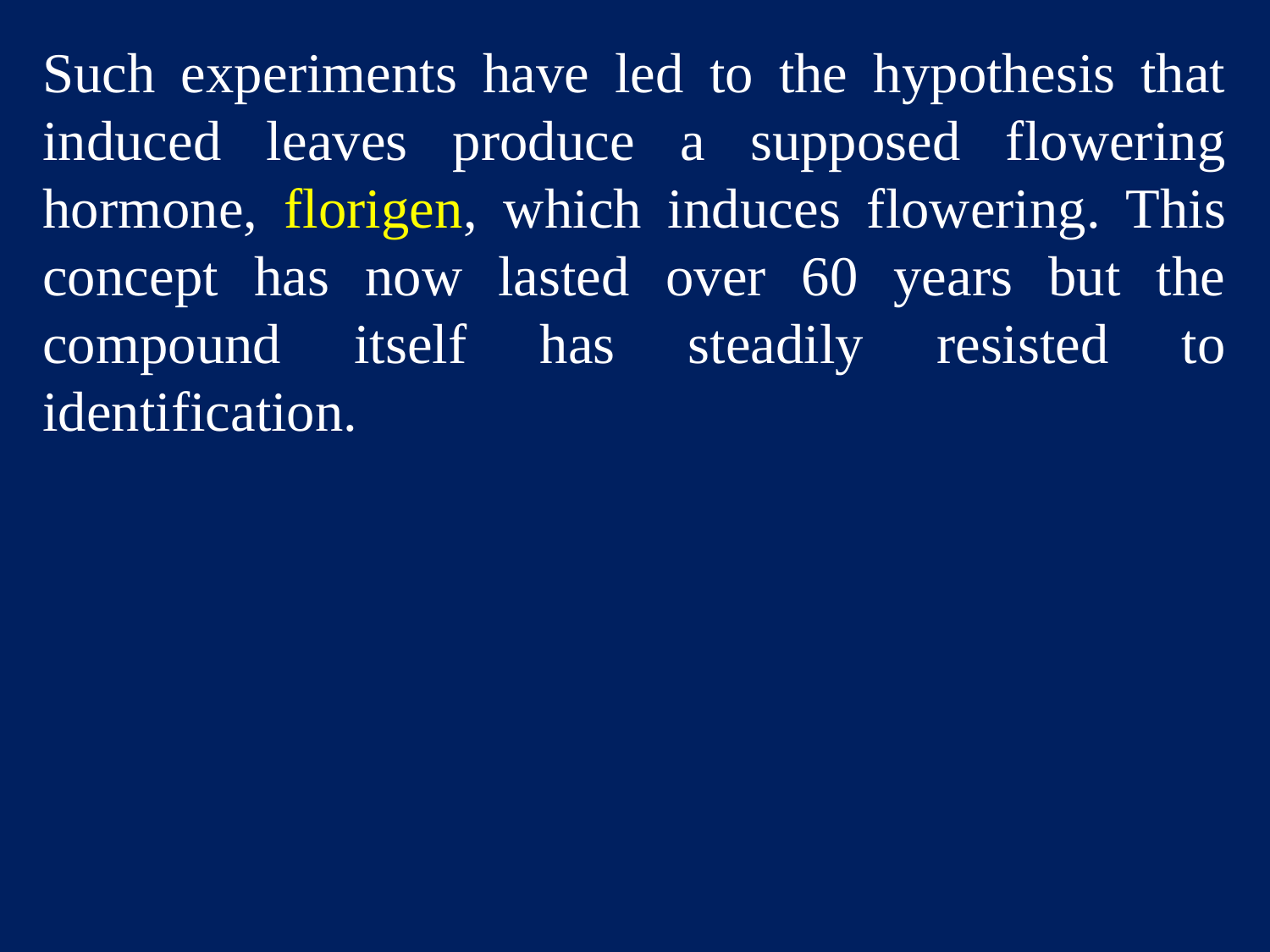

Such experiments have led to the hypothesis that induced leaves produce a supposed flowering hormone, florigen, which induces flowering. This concept has now lasted over 60 years but the compound itself has steadily resisted to identification.